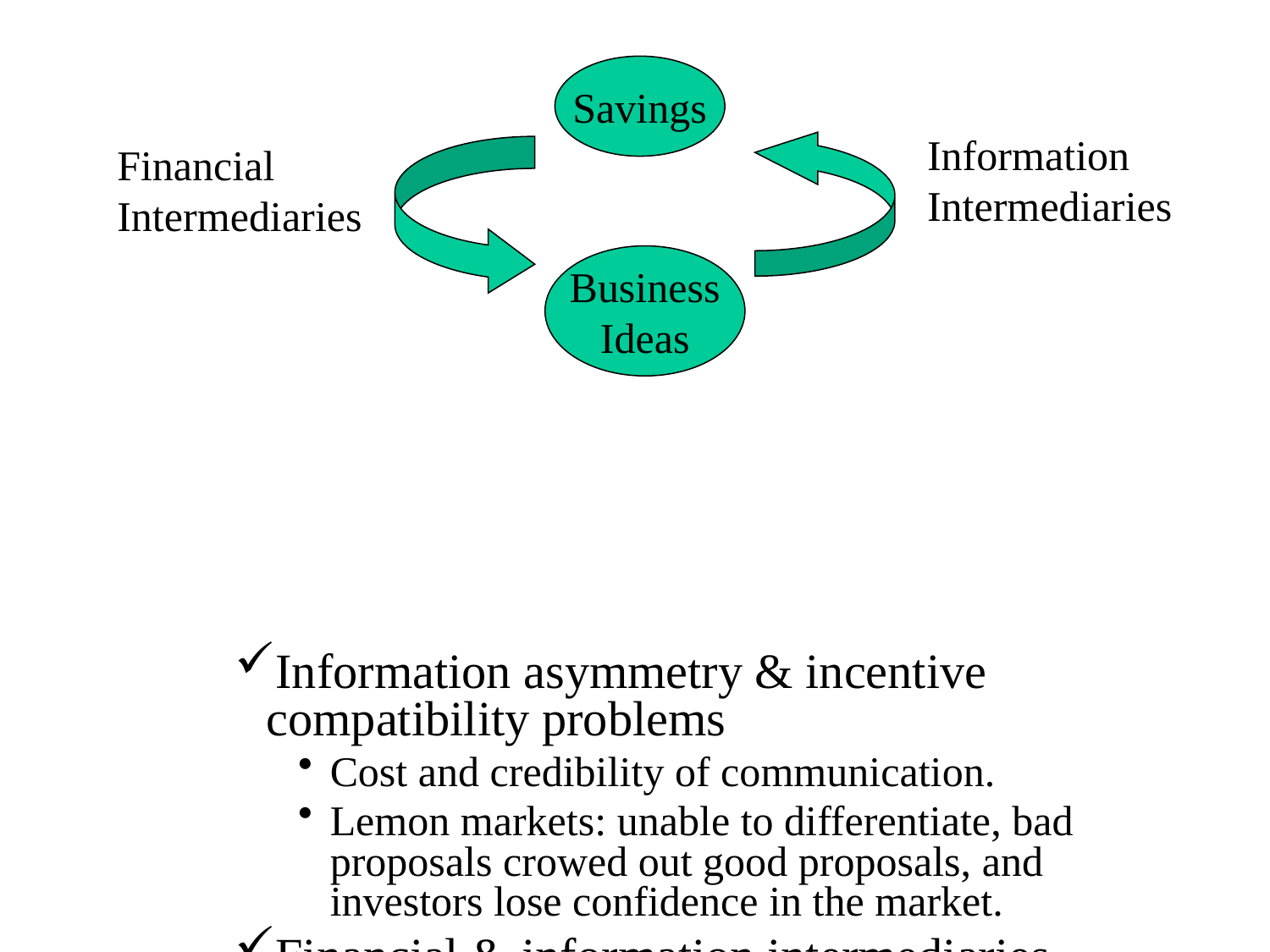

Information asymmetry & incentive compatibility problems
Cost and credibility of communication.
Lemon markets: unable to differentiate, bad proposals crowed out good proposals, and investors lose confidence in the market.
Financial & information intermediaries
FSs for laymen vs. for experts?
The level of financial supervision.*
Savings
Information
Intermediaries

Financial
Intermediaries

Business
Ideas